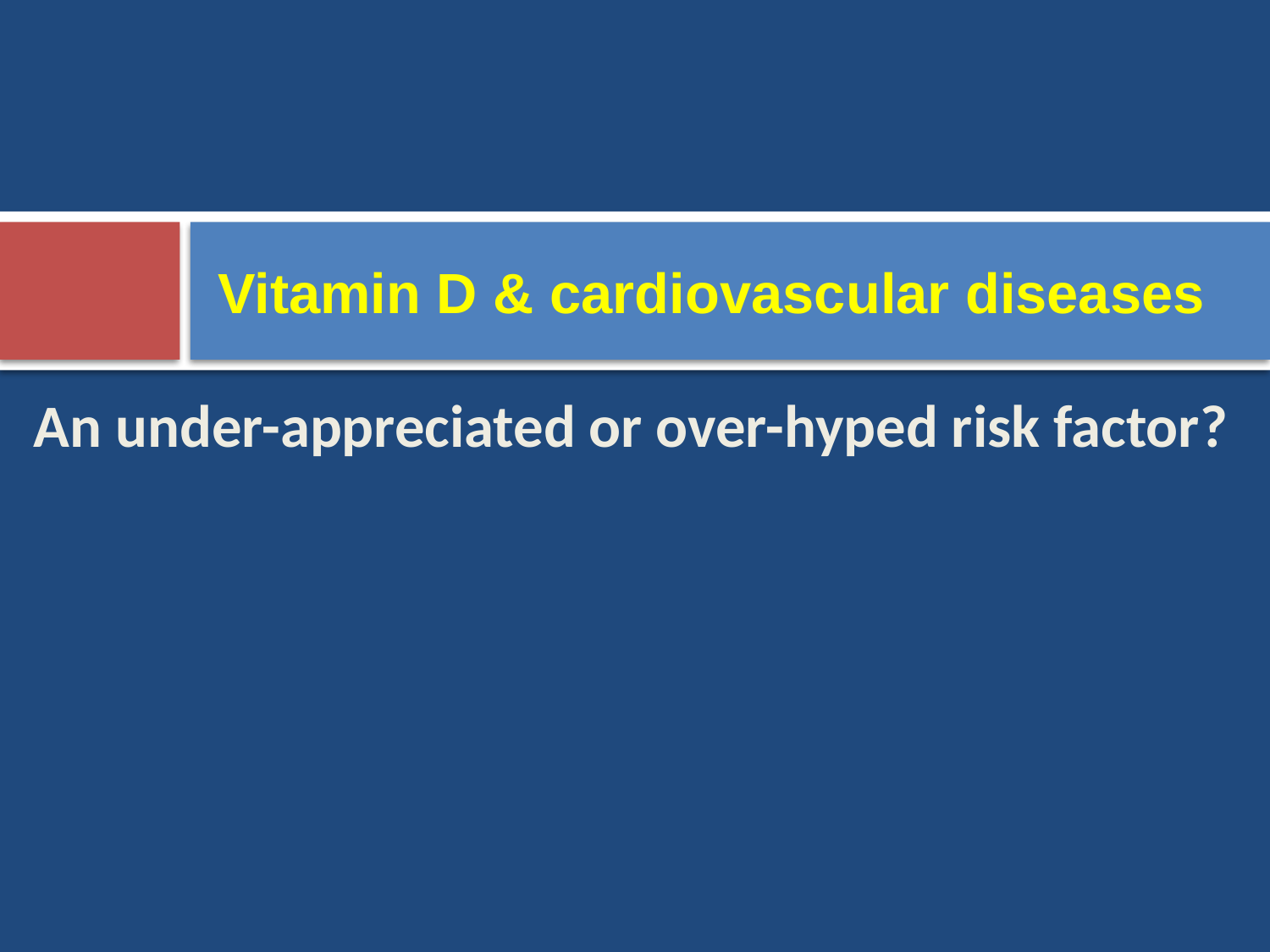

# Vitamin D & cardiovascular diseases
An under-appreciated or over-hyped risk factor?